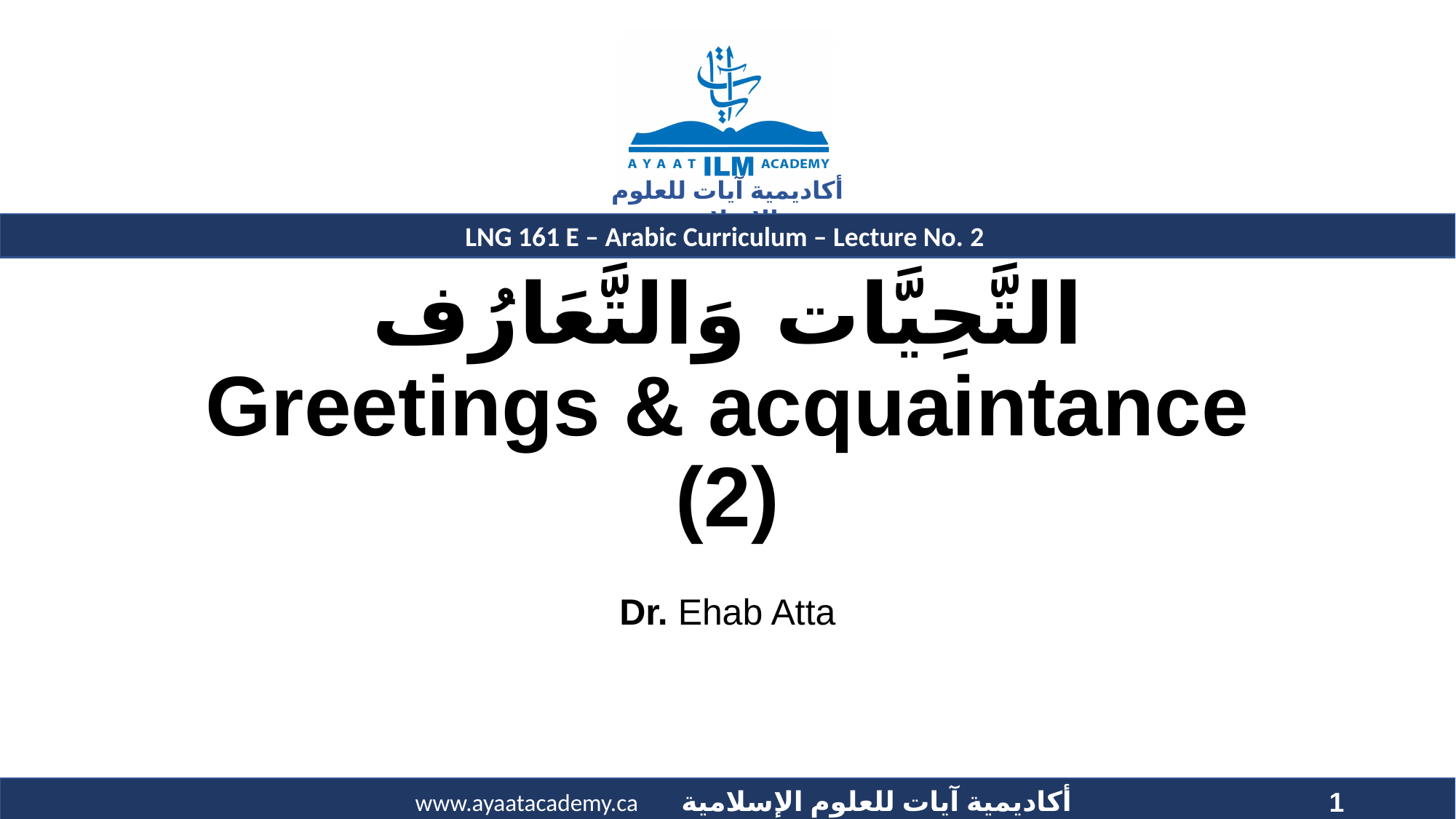

# التَّحِيَّات وَالتَّعَارُف Greetings & acquaintance (2)
Dr. Ehab Atta
1